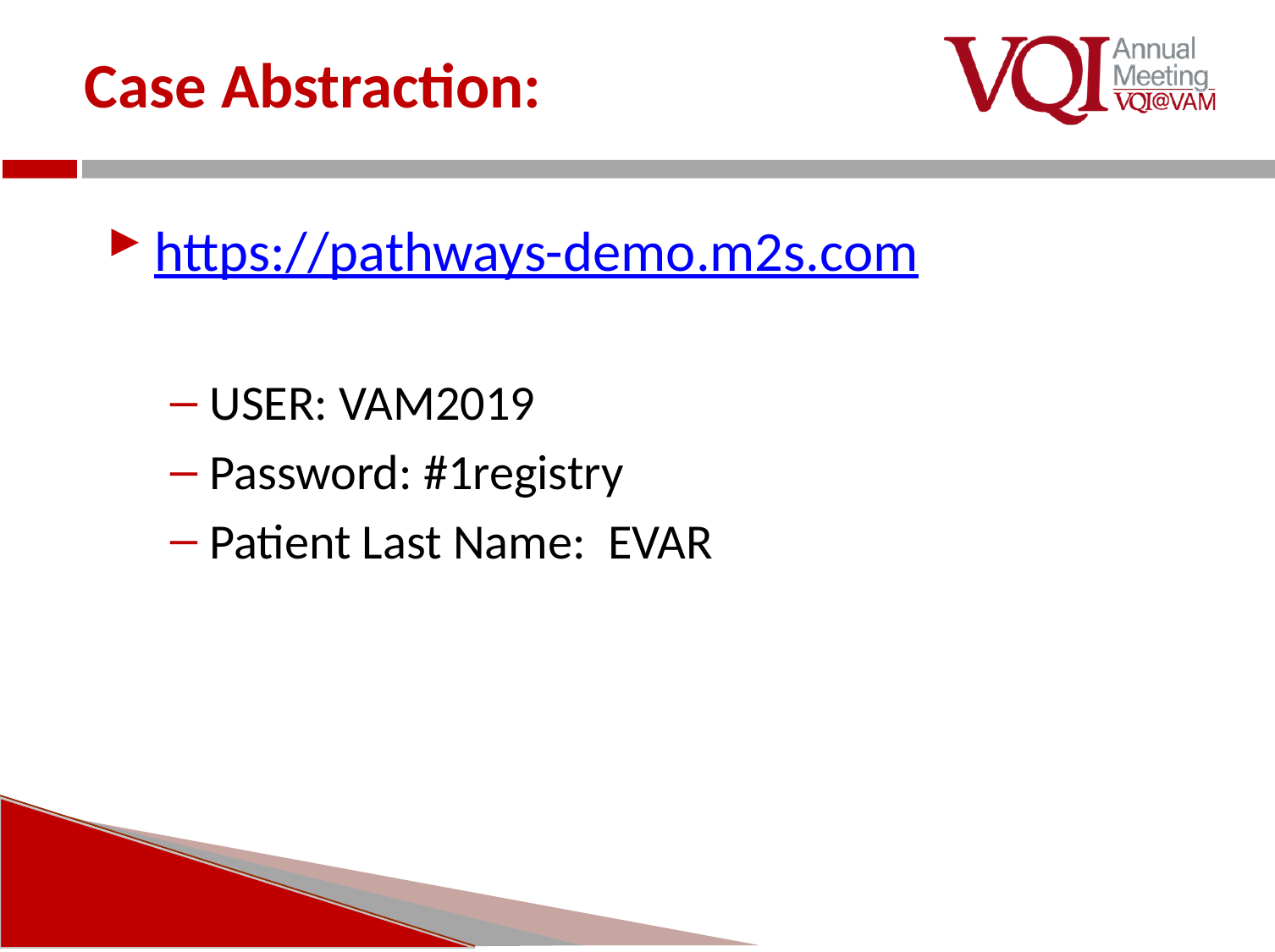

# Case Abstraction:
https://pathways-demo.m2s.com

USER: VAM2019
Password: #1registry
Patient Last Name:  EVAR